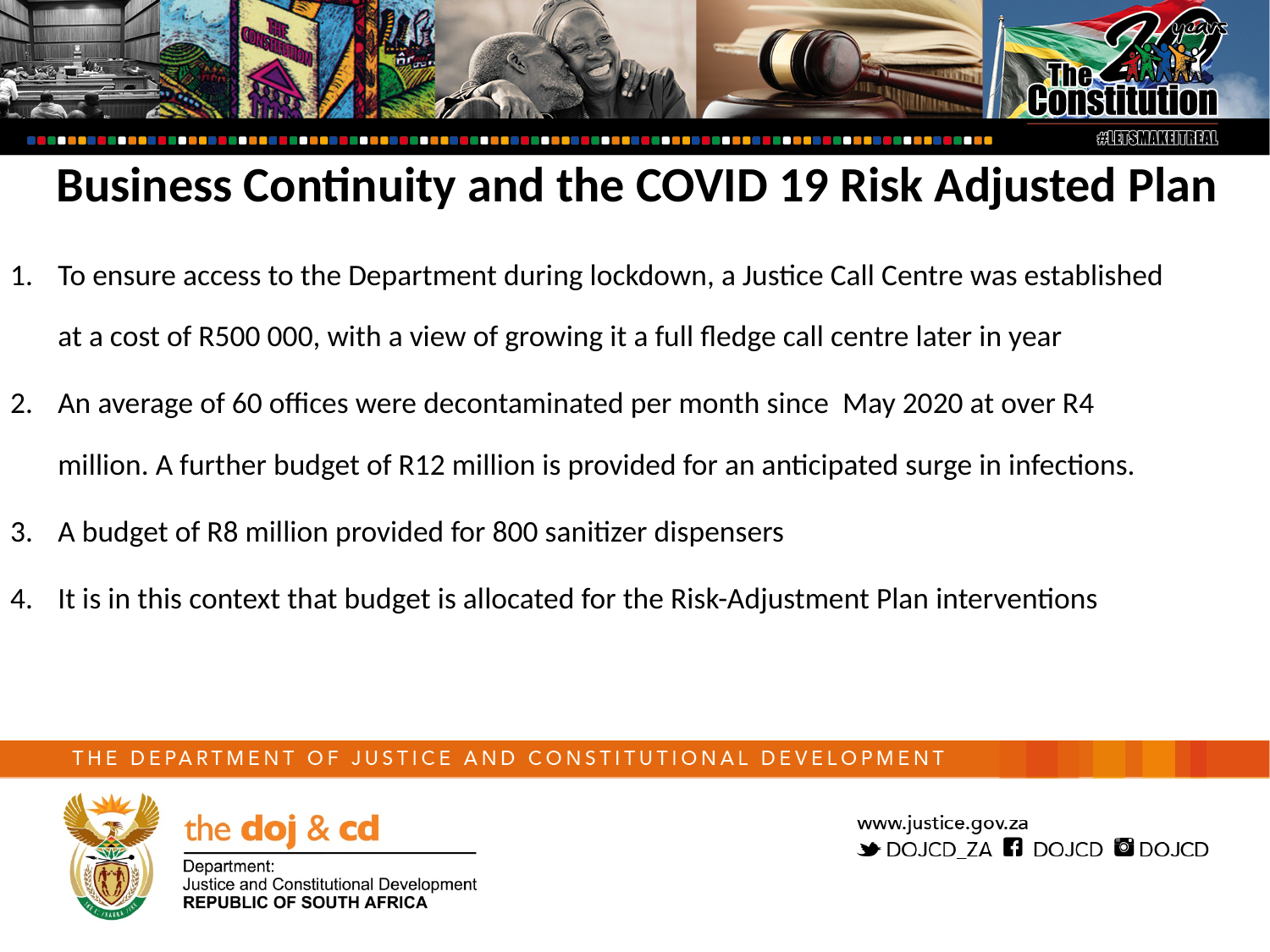

Business Continuity and the COVID 19 Risk Adjusted Plan

To ensure access to the Department during lockdown, a Justice Call Centre was established at a cost of R500 000, with a view of growing it a full fledge call centre later in year
An average of 60 offices were decontaminated per month since  May 2020 at over R4 million. A further budget of R12 million is provided for an anticipated surge in infections.
A budget of R8 million provided for 800 sanitizer dispensers
It is in this context that budget is allocated for the Risk-Adjustment Plan interventions